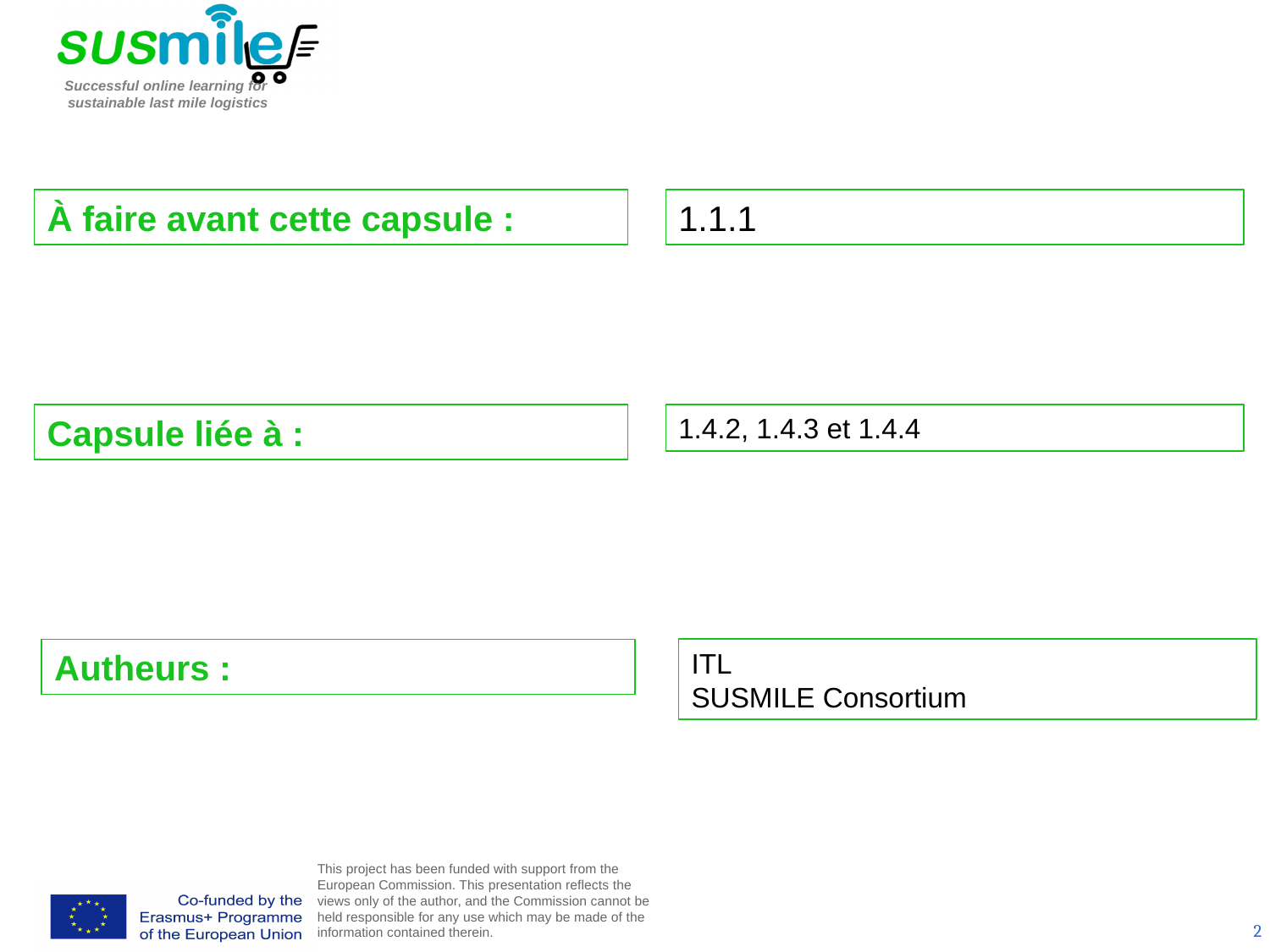

À faire avant cette capsule :
1.1.1
Capsule liée à :
1.4.2, 1.4.3 et 1.4.4

Autheurs :
ITL
SUSMILE Consortium
2